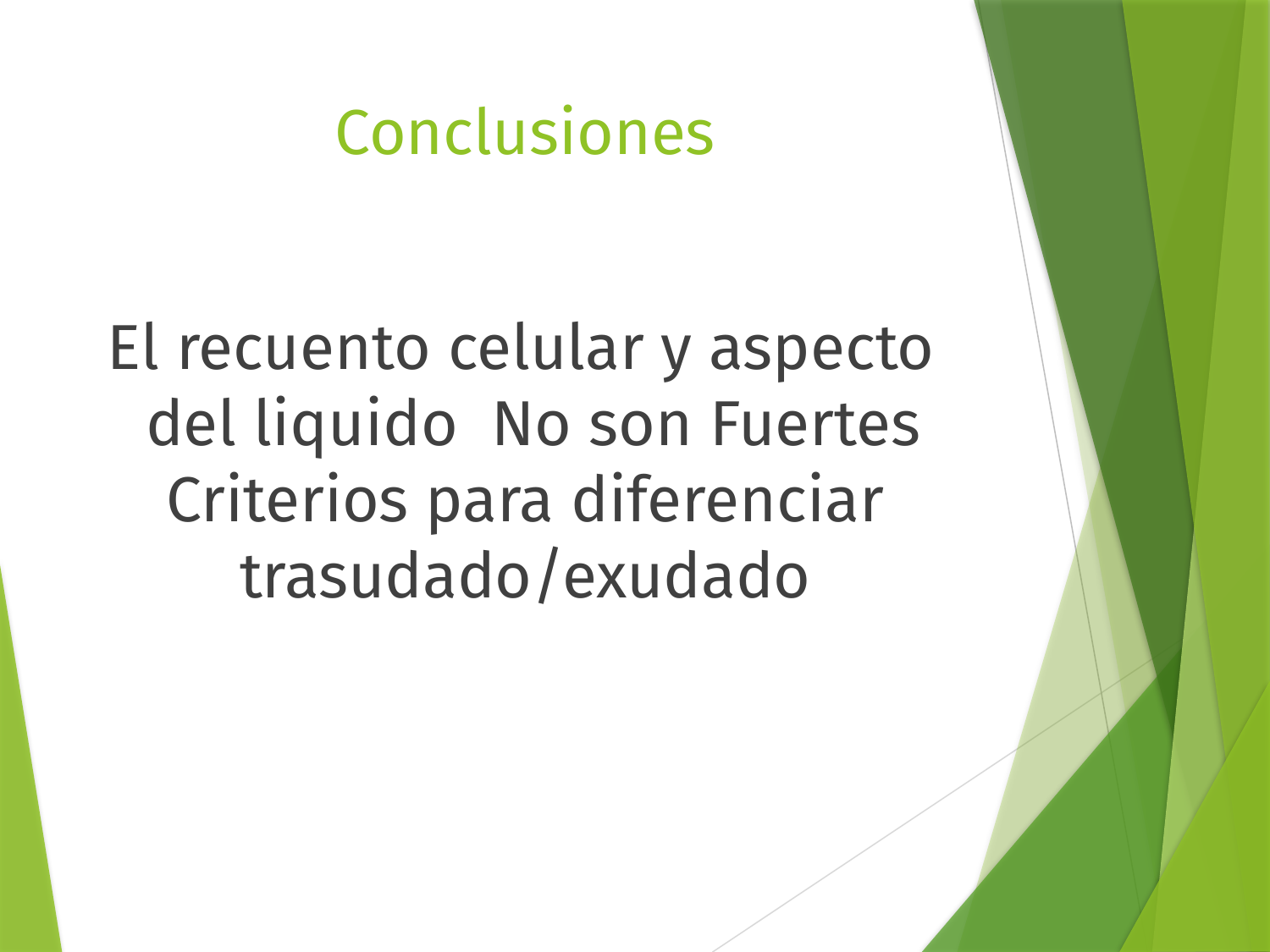

# Conclusiones
 El recuento celular y aspecto   del liquido  No son Fuertes Criterios para diferenciar trasudado/exudado